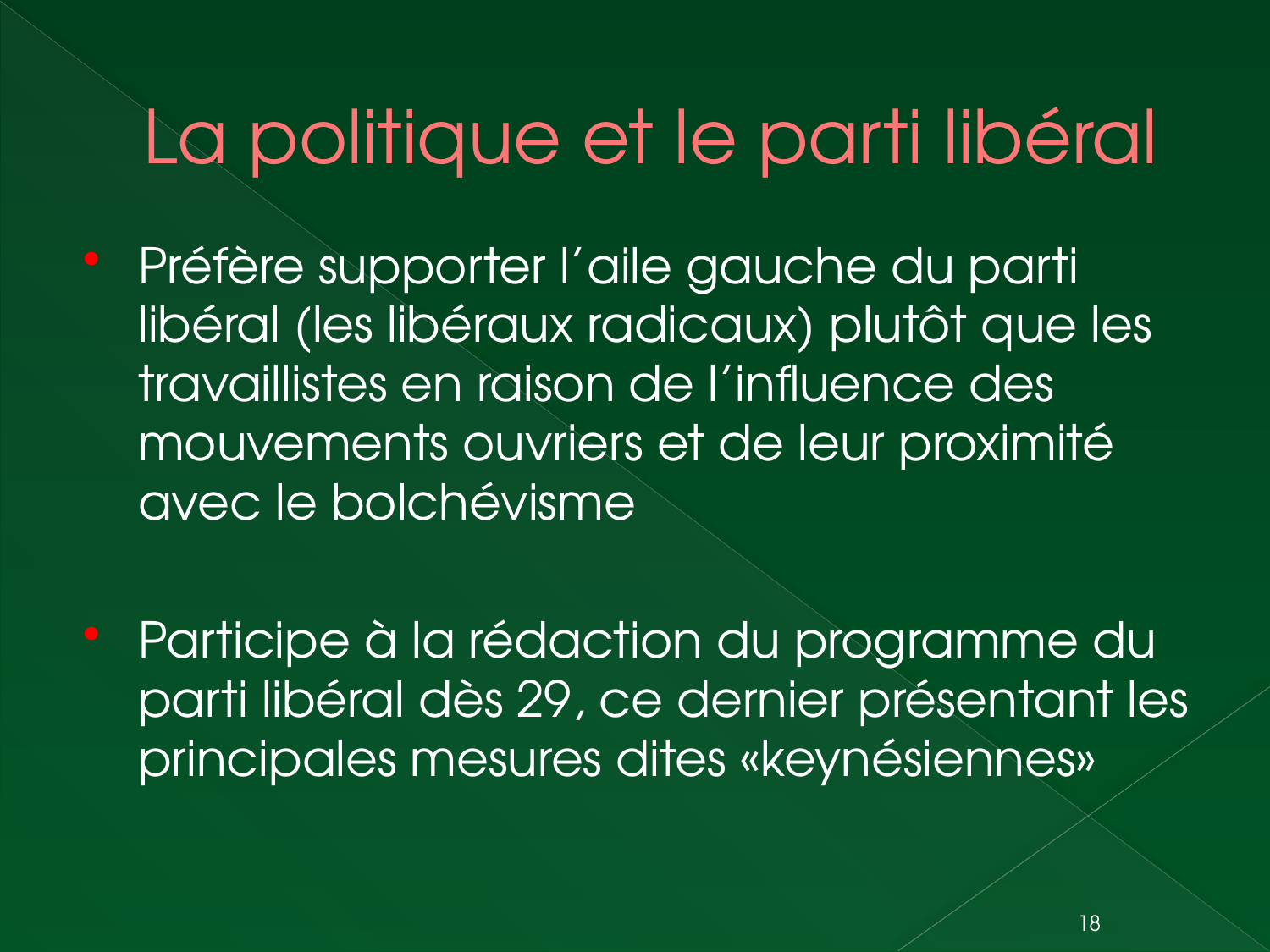

# La politique et le parti libéral
Préfère supporter l’aile gauche du parti libéral (les libéraux radicaux) plutôt que les travaillistes en raison de l’influence des mouvements ouvriers et de leur proximité avec le bolchévisme

Participe à la rédaction du programme du parti libéral dès 29, ce dernier présentant les principales mesures dites «keynésiennes»

18